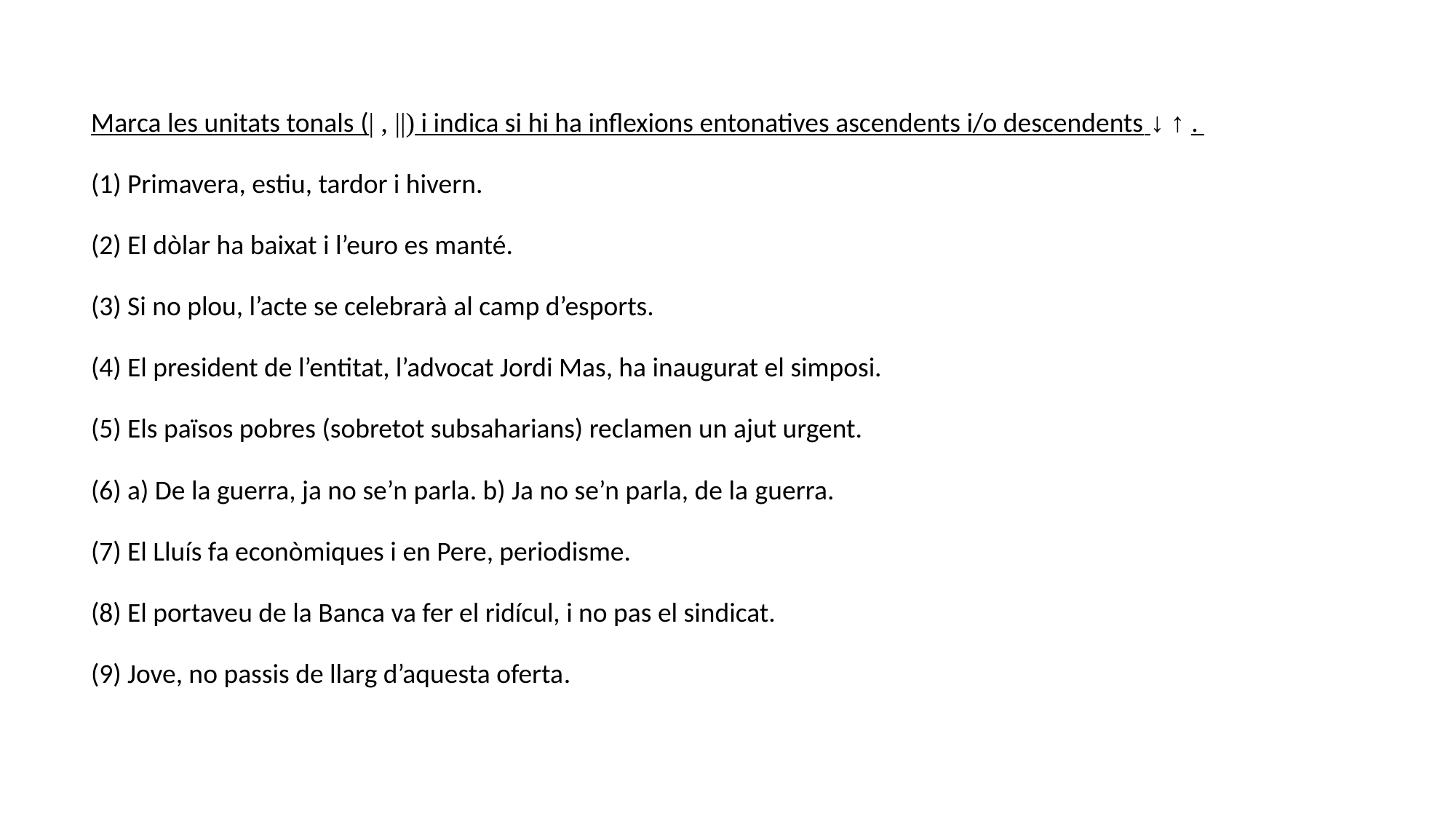

Marca les unitats tonals (| , ||) i indica si hi ha inflexions entonatives ascendents i/o descendents ↓ ↑ .
(1) Primavera, estiu, tardor i hivern.
(2) El dòlar ha baixat i l’euro es manté.
(3) Si no plou, l’acte se celebrarà al camp d’esports.
(4) El president de l’entitat, l’advocat Jordi Mas, ha inaugurat el simposi.
(5) Els països pobres (sobretot subsaharians) reclamen un ajut urgent.
(6) a) De la guerra, ja no se’n parla. b) Ja no se’n parla, de la guerra.
(7) El Lluís fa econòmiques i en Pere, periodisme.
(8) El portaveu de la Banca va fer el ridícul, i no pas el sindicat.
(9) Jove, no passis de llarg d’aquesta oferta.